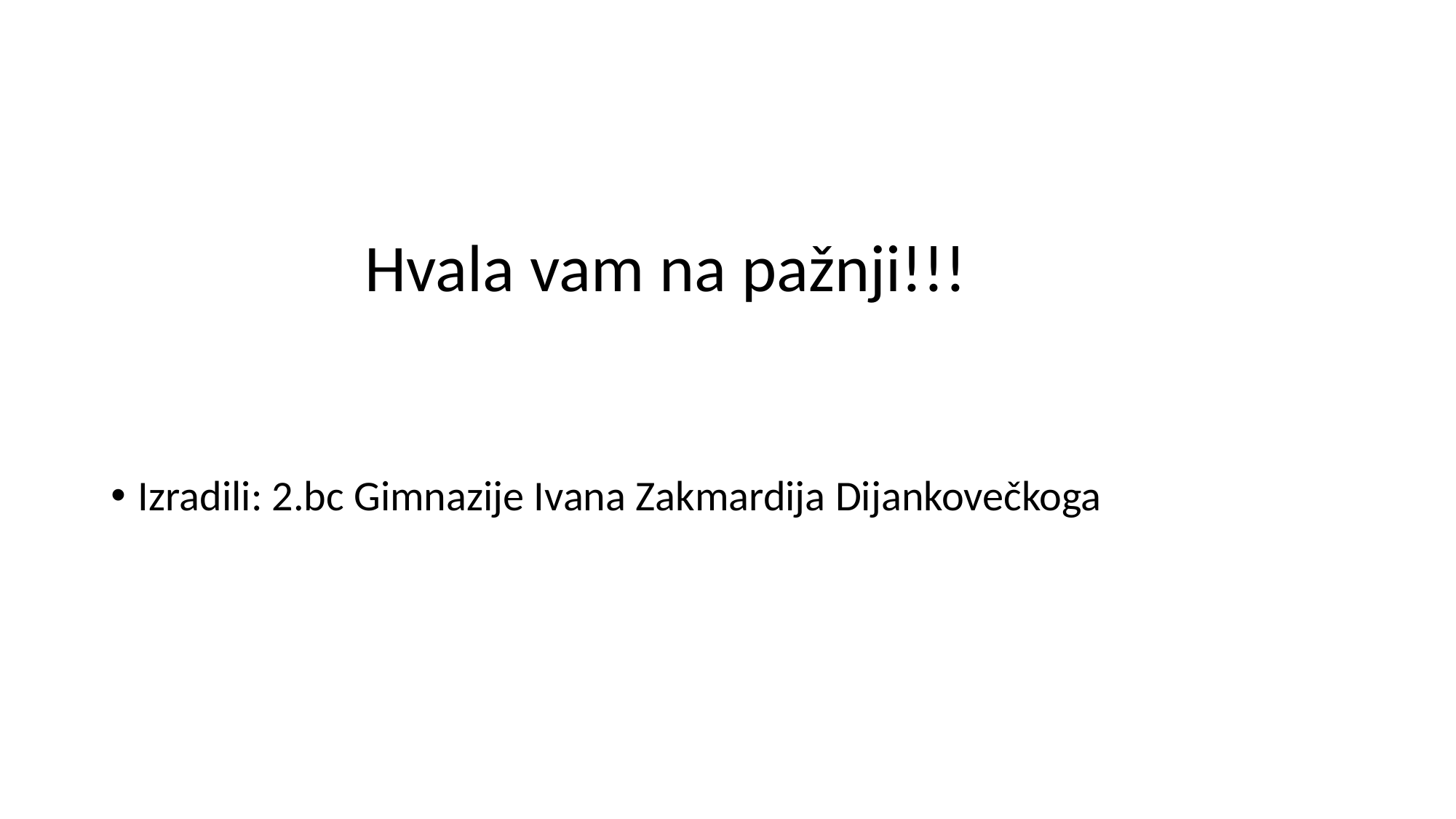

# Hvala vam na pažnji!!!
Izradili: 2.bc Gimnazije Ivana Zakmardija Dijankovečkoga